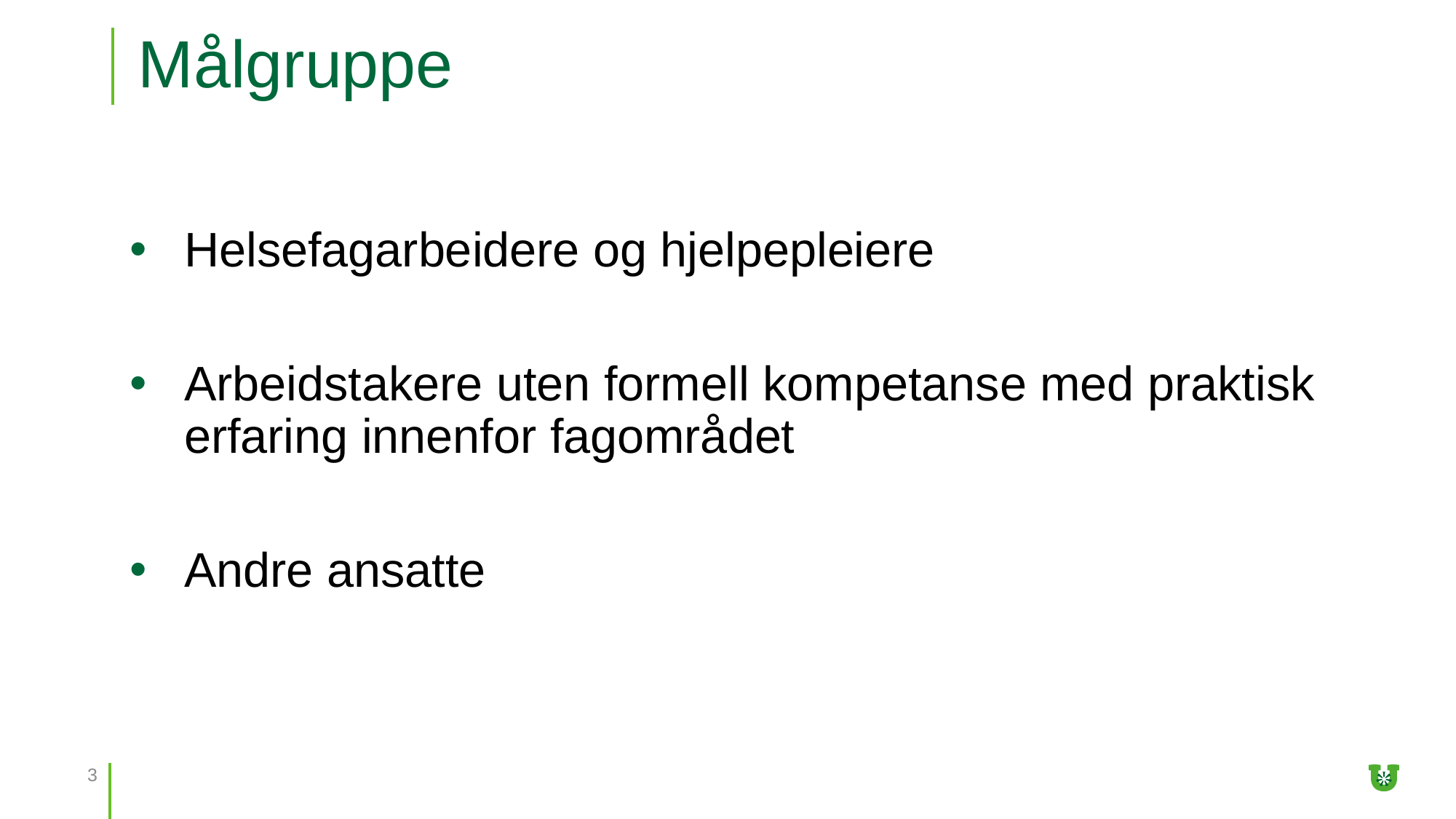

# Målgruppe

Helsefagarbeidere og hjelpepleiere

Arbeidstakere uten formell kompetanse med praktisk erfaring innenfor fagområdet

Andre ansatte